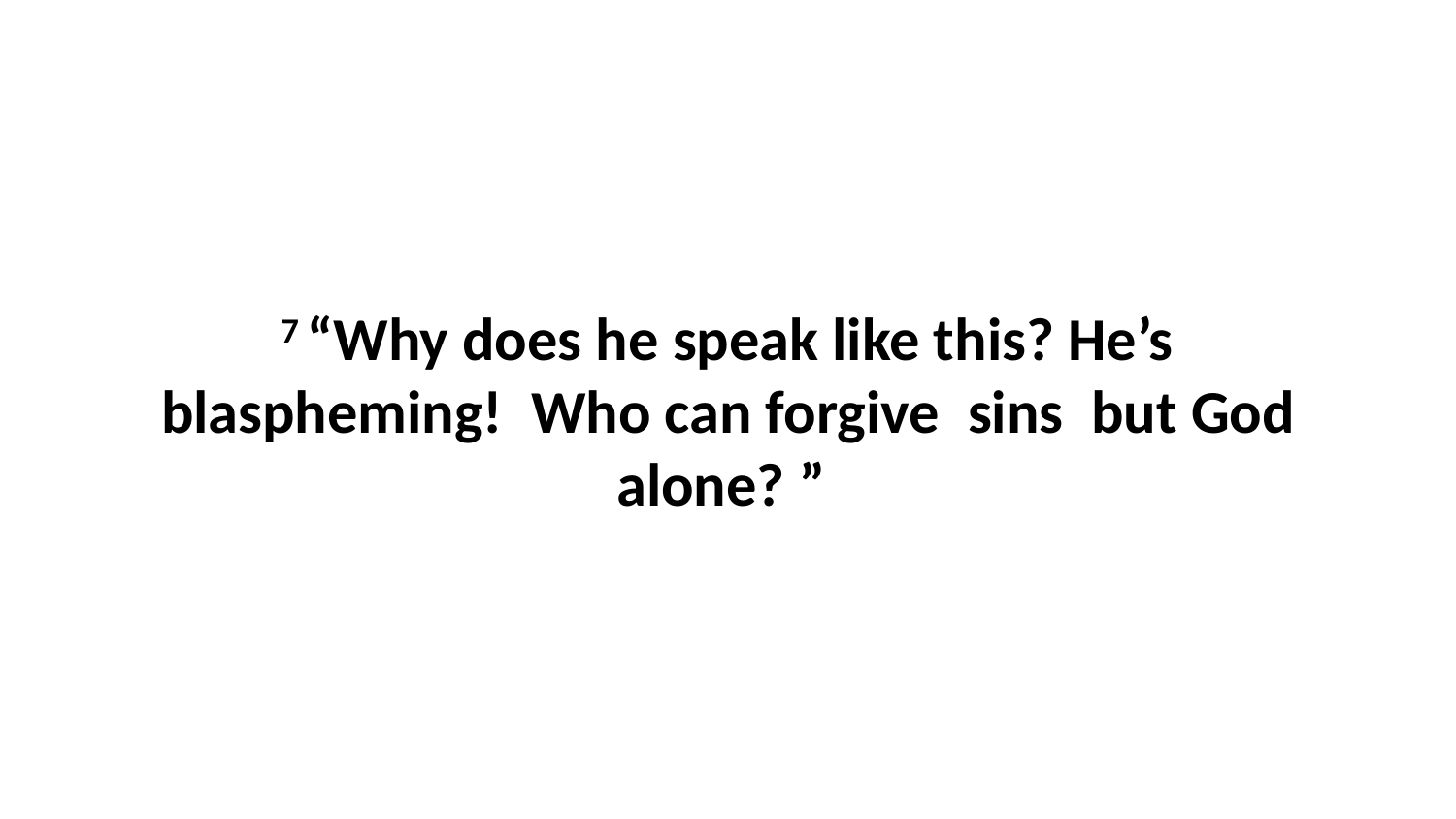

7 “Why does he speak like this? He’s blaspheming!  Who can forgive  sins  but God alone? ”